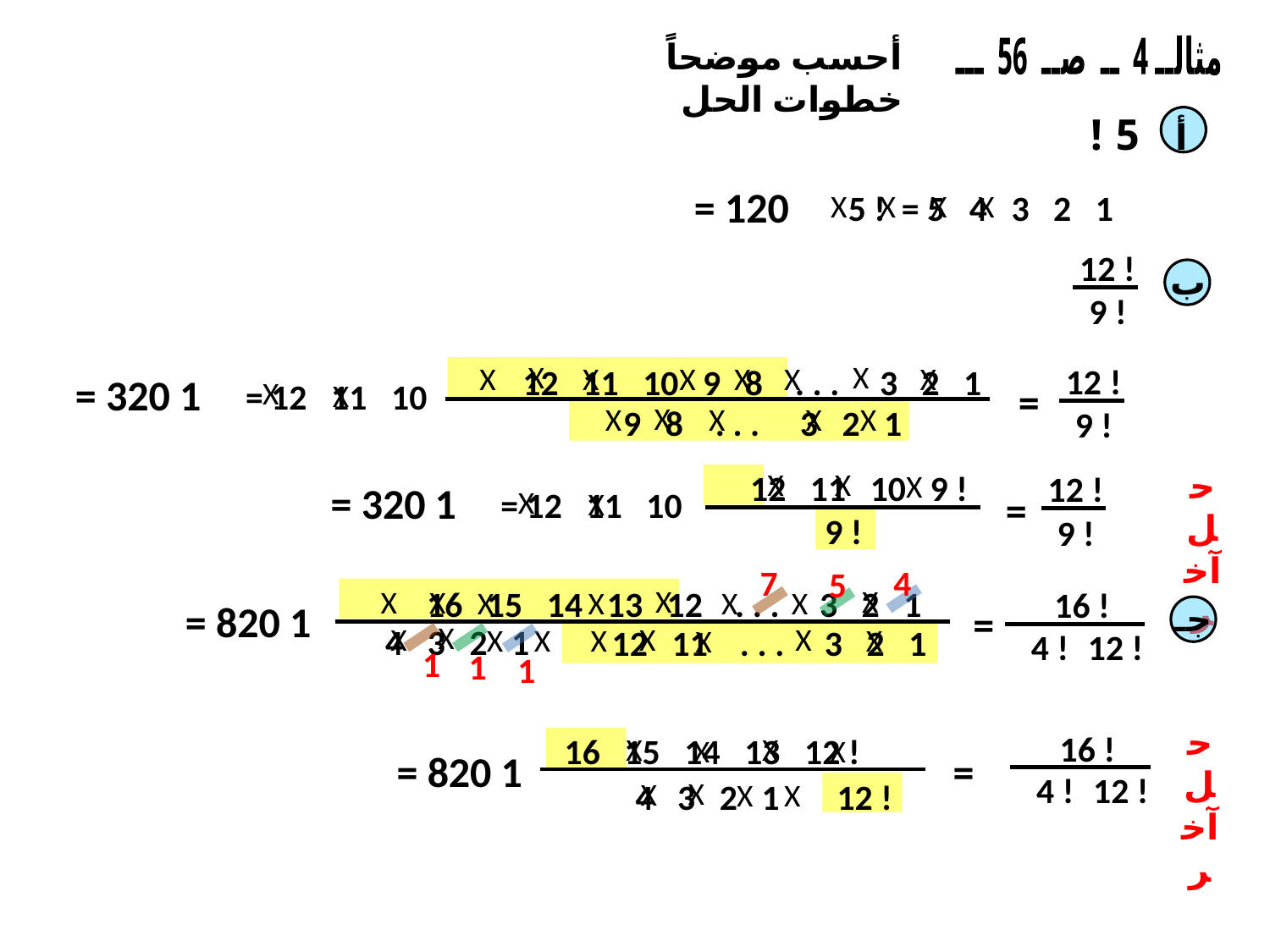

أحسب موضحاً خطوات الحل
مثالــ 4  ــ  صــ  56  ـــ
    أ    5 !

= 120
5 !  = 5   4   3   2   1
X
X
X
X
12 !
9 !
    ب

X
X
12   11   10   9   8    . . .     3   2   1
X
X
X
X
X
X
12 !
9 !

= 320 1
X
= 12   11   10
X
=
X
X
9   8    . . .     3   2   1
X
X
X

حل آخر
X
12   11   10   9 !
X
X
12 !
9 !

= 320 1
X
= 12   11   10
X
=
9 !

7
4
5
X
X
16   15   14   13   12    . . .     3   2   1
X
X
X
X
X
X
16 !
12 !
4 !

= 820 1
    جـ

=
X
X
4   3   2   1
X
X
X
X
X
12   11    . . .     3   2   1
X
X

1
1
1
حل آخر
16 !
12 !
4 !
16   15   14   13   12 !
X
X
X
X

= 820 1
=
X
X
4   3   2   1
X
X
12 !